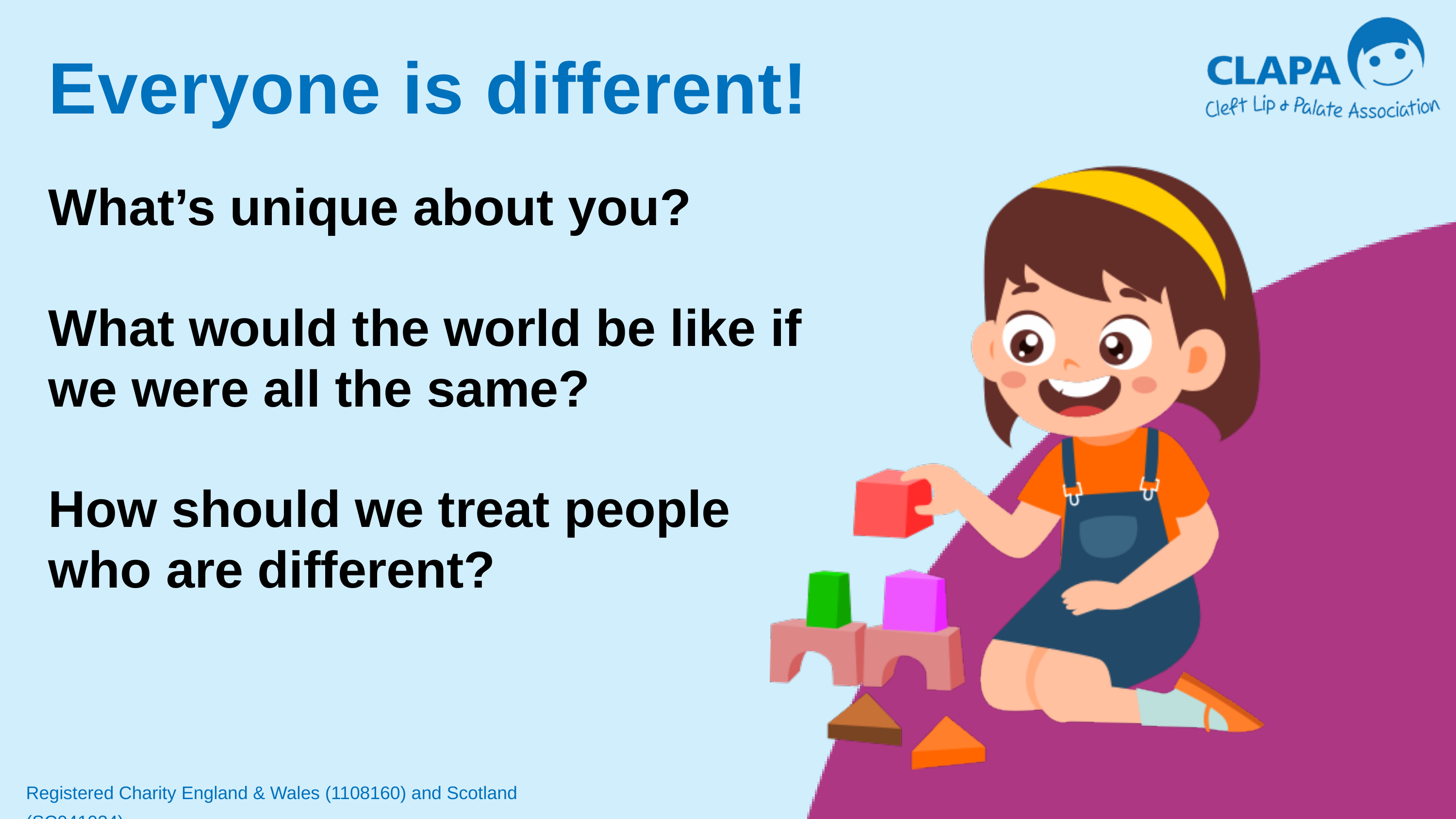

Everyone is different!

What’s unique about you?

What would the world be like if we were all the same?

How should we treat people
who are different?

Registered Charity England & Wales (1108160) and Scotland (SC041034)